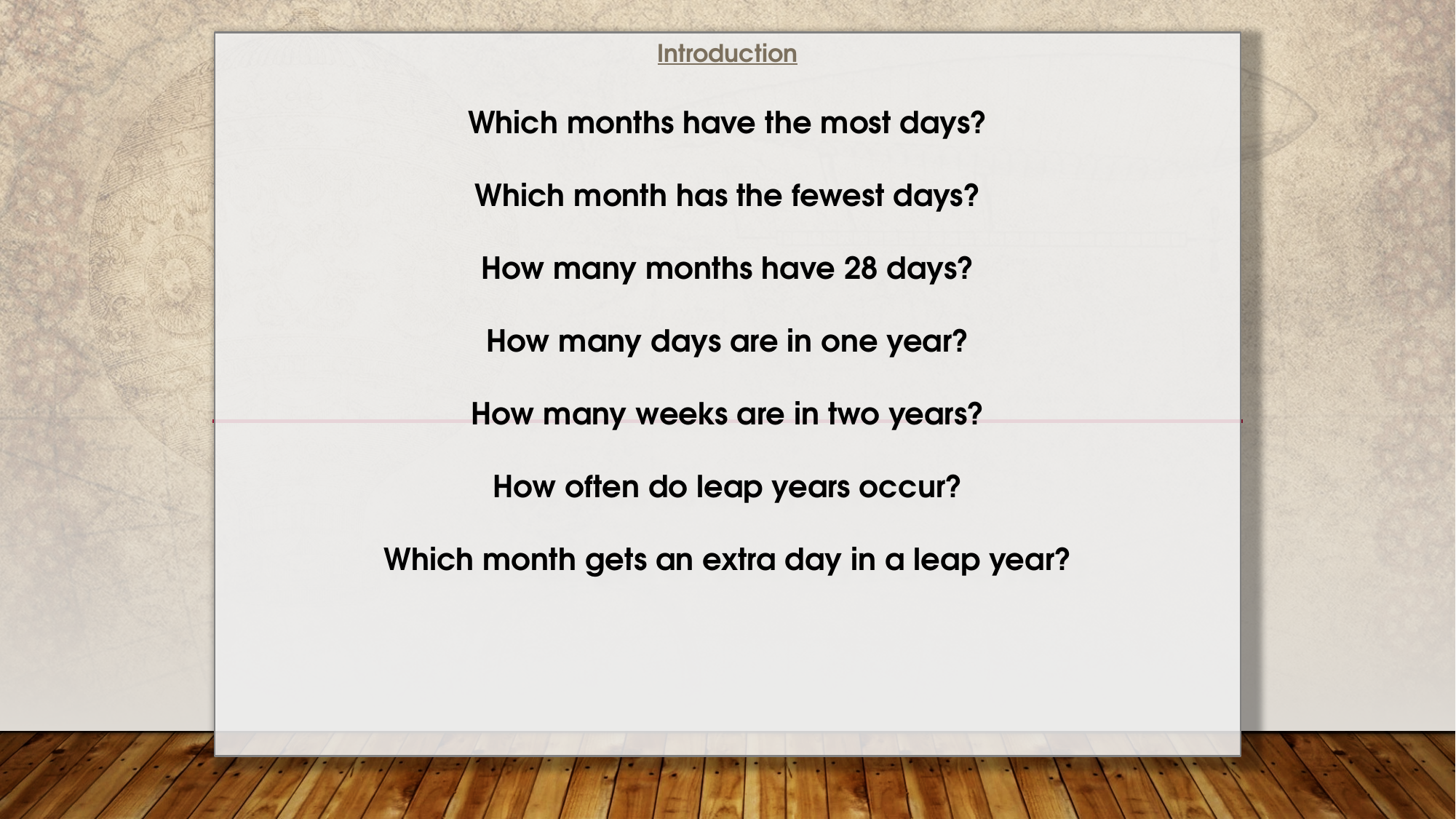

Introduction

Which months have the most days?

Which month has the fewest days?

How many months have 28 days?

How many days are in one year?

How many weeks are in two years?

How often do leap years occur?
Which month gets an extra day in a leap year?